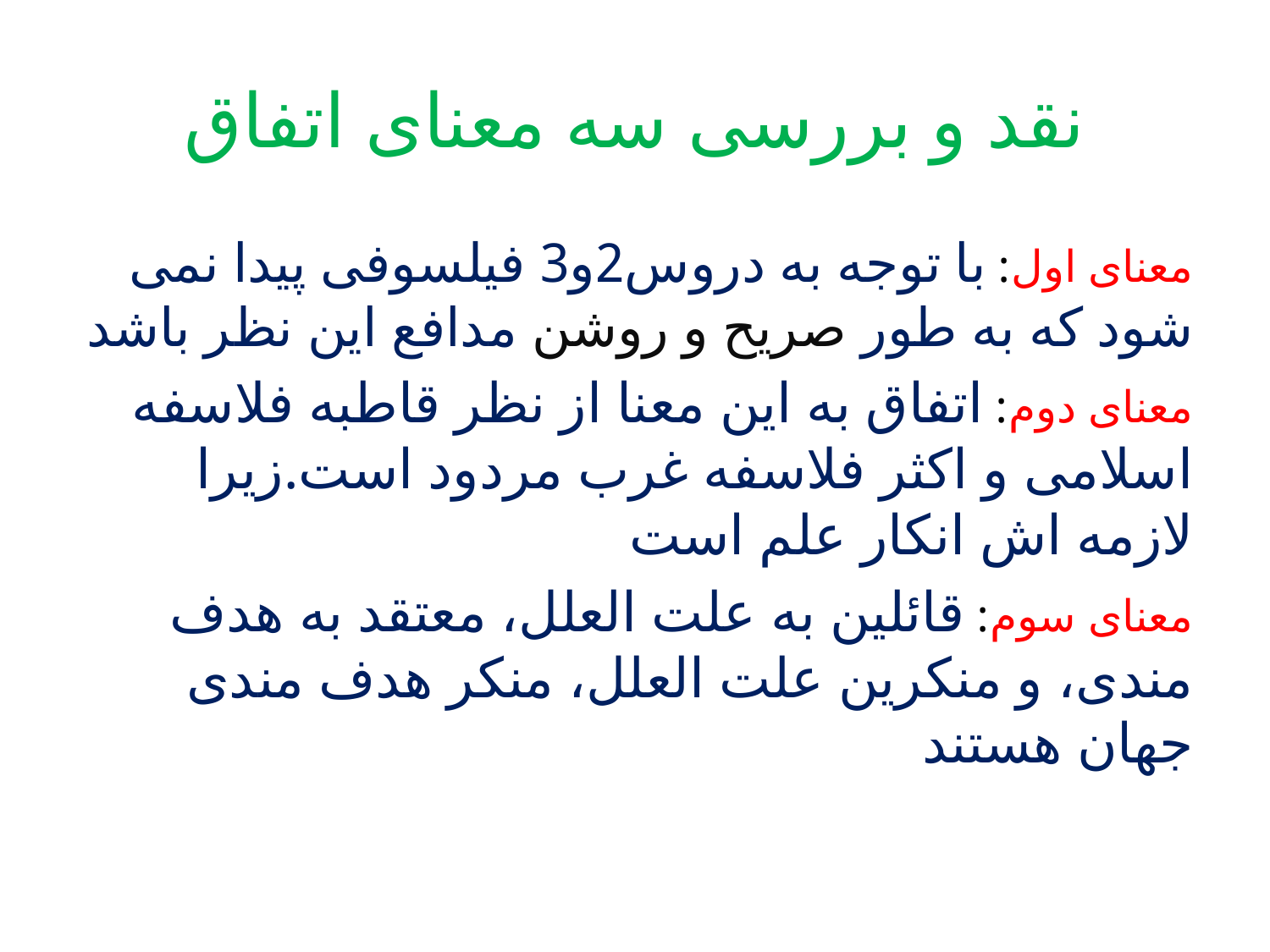

# نقد و بررسی سه معنای اتفاق
معنای اول: با توجه به دروس2و3 فیلسوفی پیدا نمی شود که به طور صریح و روشن مدافع این نظر باشد
معنای دوم: اتفاق به این معنا از نظر قاطبه فلاسفه اسلامی و اکثر فلاسفه غرب مردود است.زیرا لازمه اش انکار علم است
معنای سوم: قائلین به علت العلل، معتقد به هدف مندی، و منکرین علت العلل، منکر هدف مندی جهان هستند